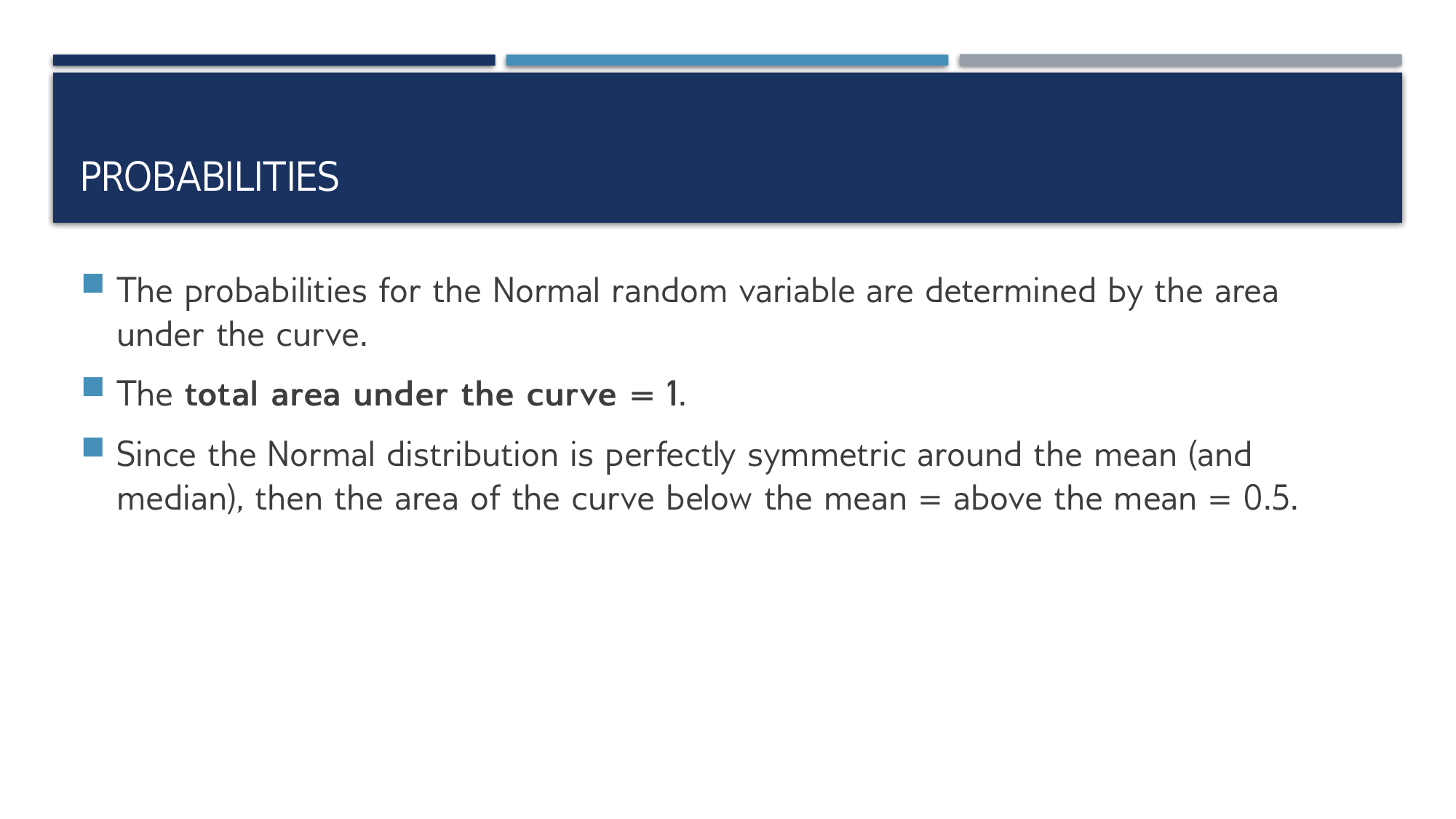

# Probabilities
The probabilities for the Normal random variable are determined by the area under the curve.
The total area under the curve = 1.
Since the Normal distribution is perfectly symmetric around the mean (and median), then the area of the curve below the mean = above the mean = 0.5.